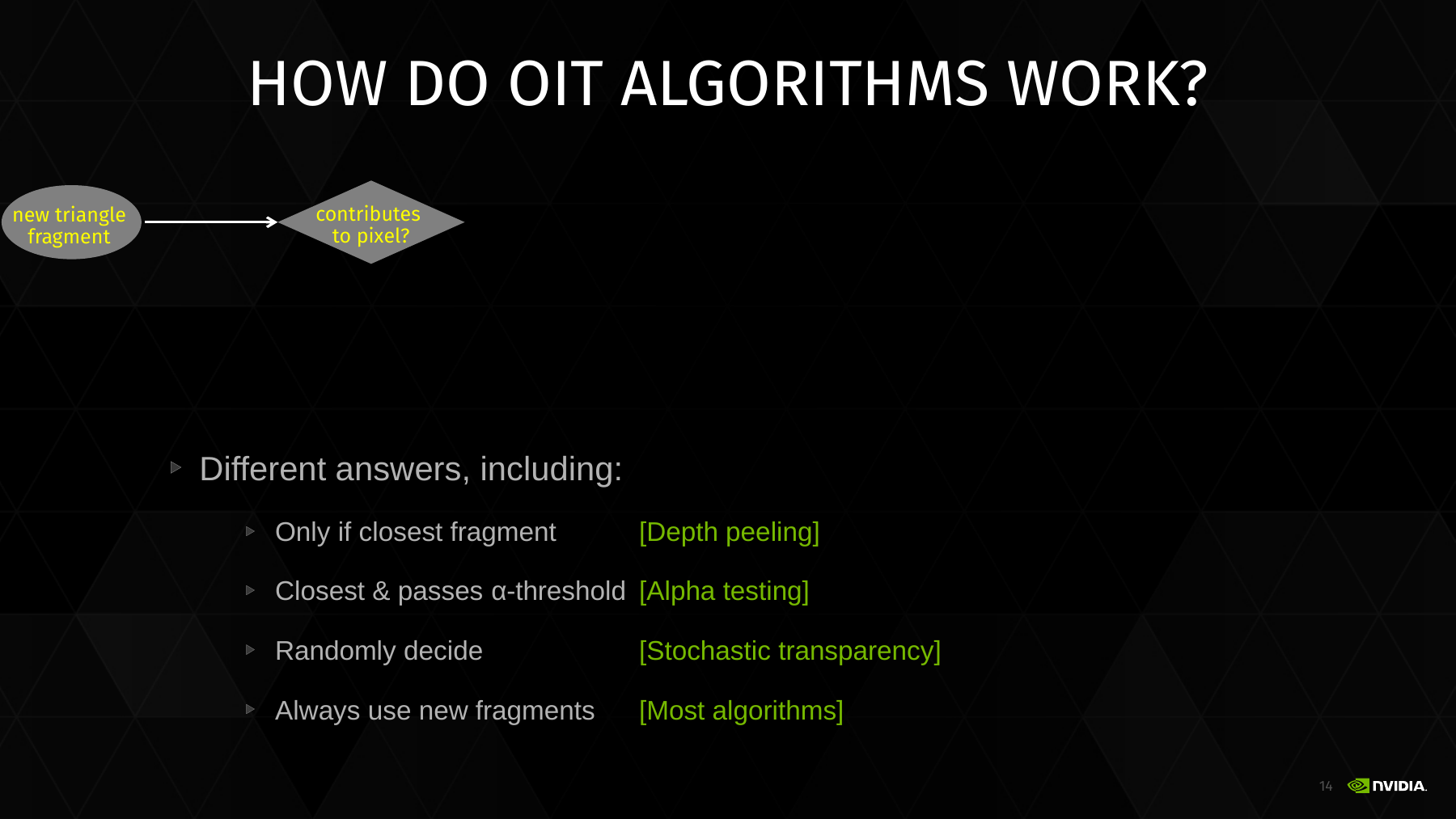

# How DO OIT algorithms work?

contributes
to pixel?
new triangle
fragment
Different answers, including:
Only if closest fragment   	[Depth peeling]
Closest & passes α-threshold 	[Alpha testing]
Randomly decide  		[Stochastic transparency]
Always use new fragments  	[Most algorithms]